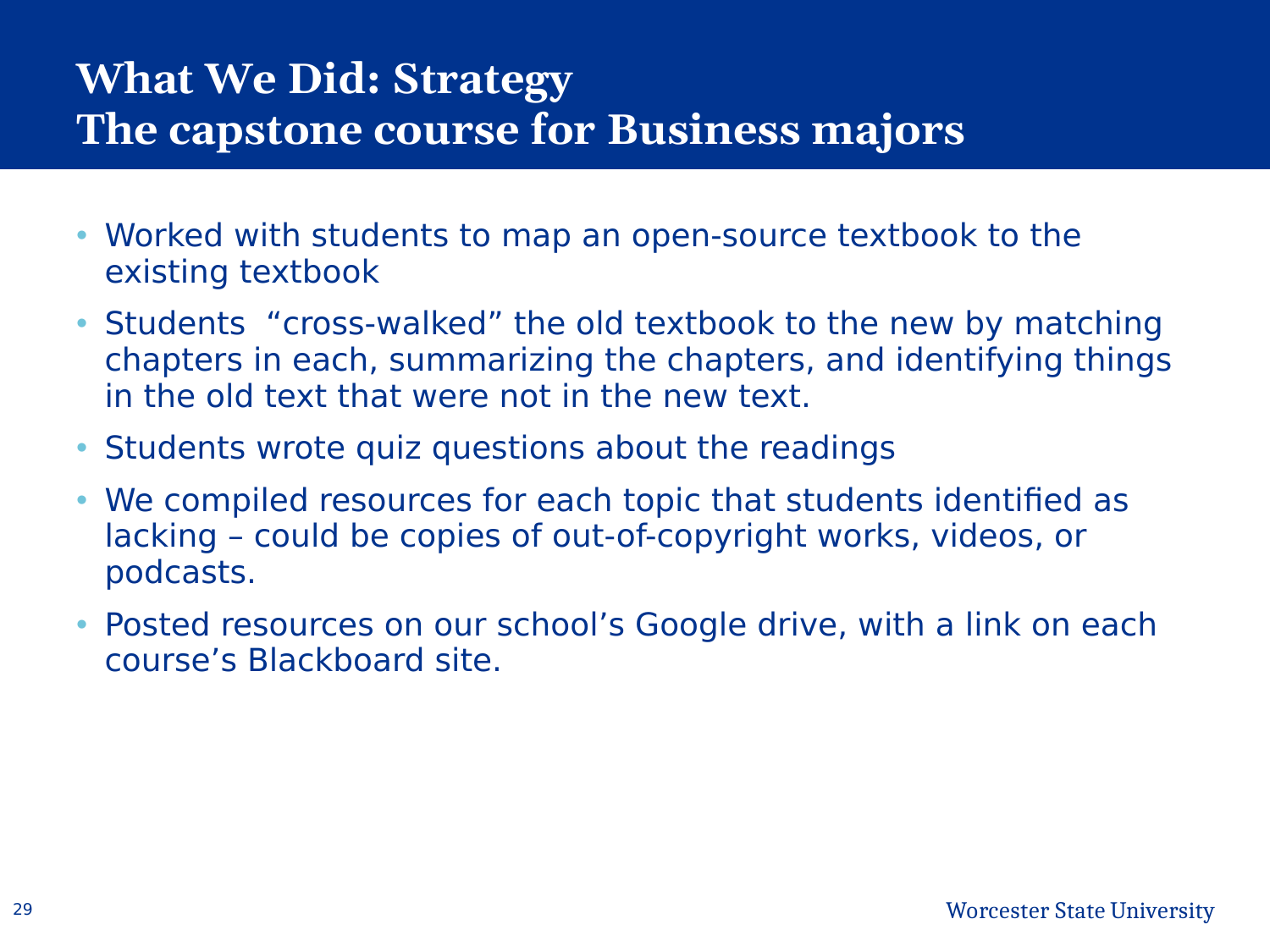

# What We Did: Strategy The capstone course for Business majors
Worked with students to map an open-source textbook to the existing textbook
Students  “cross-walked” the old textbook to the new by matching chapters in each, summarizing the chapters, and identifying things in the old text that were not in the new text.
Students wrote quiz questions about the readings
We compiled resources for each topic that students identified as lacking – could be copies of out-of-copyright works, videos, or podcasts.
Posted resources on our school’s Google drive, with a link on each course’s Blackboard site.

29